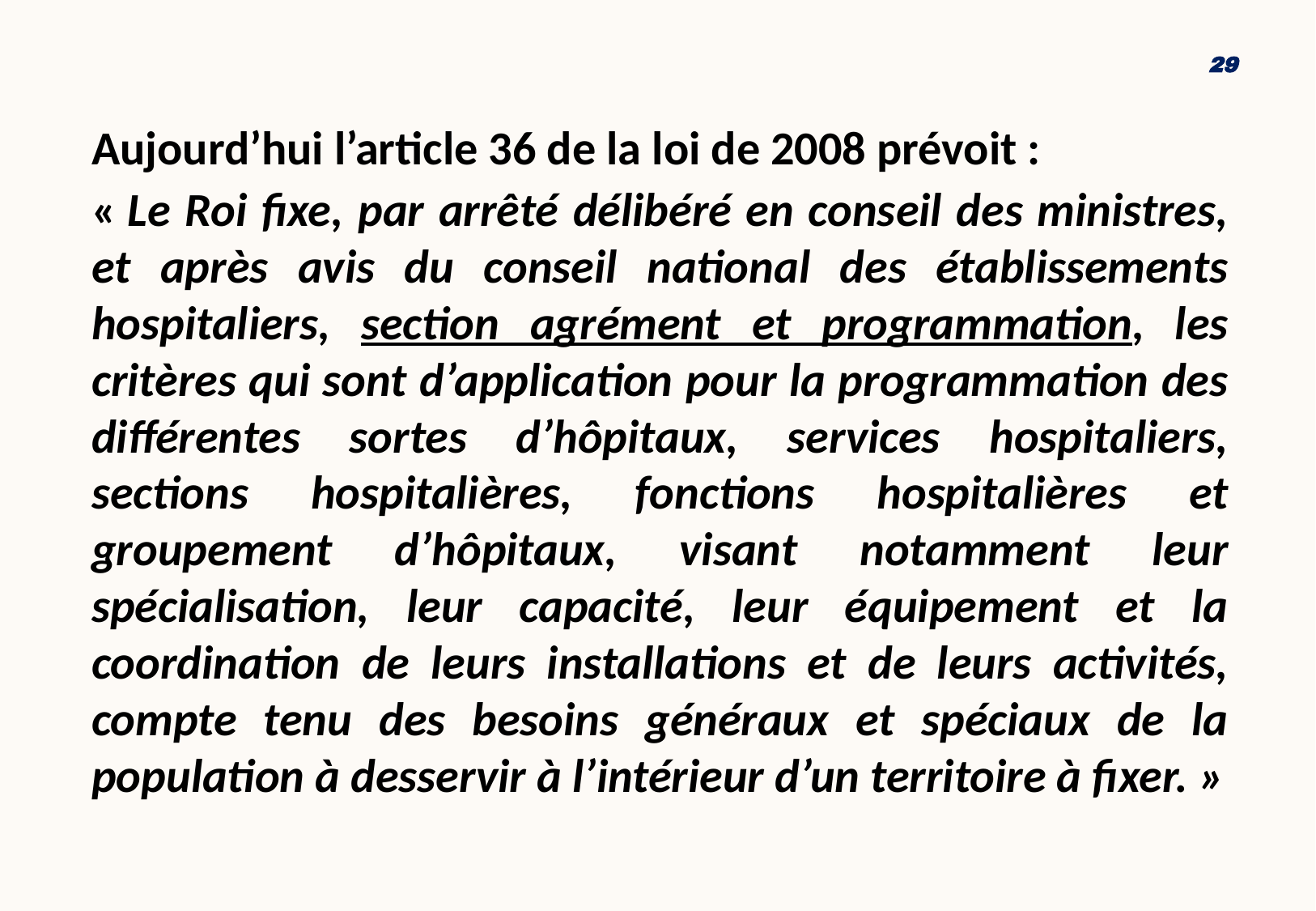

29
Aujourd’hui l’article 36 de la loi de 2008 prévoit :
« Le Roi fixe, par arrêté délibéré en conseil des ministres, et après avis du conseil national des établissements hospitaliers, section agrément et programmation, les critères qui sont d’application pour la programmation des différentes sortes d’hôpitaux, services hospitaliers, sections hospitalières, fonctions hospitalières et groupement d’hôpitaux, visant notamment leur spécialisation, leur capacité, leur équipement et la coordination de leurs installations et de leurs activités, compte tenu des besoins généraux et spéciaux de la population à desservir à l’intérieur d’un territoire à fixer. »